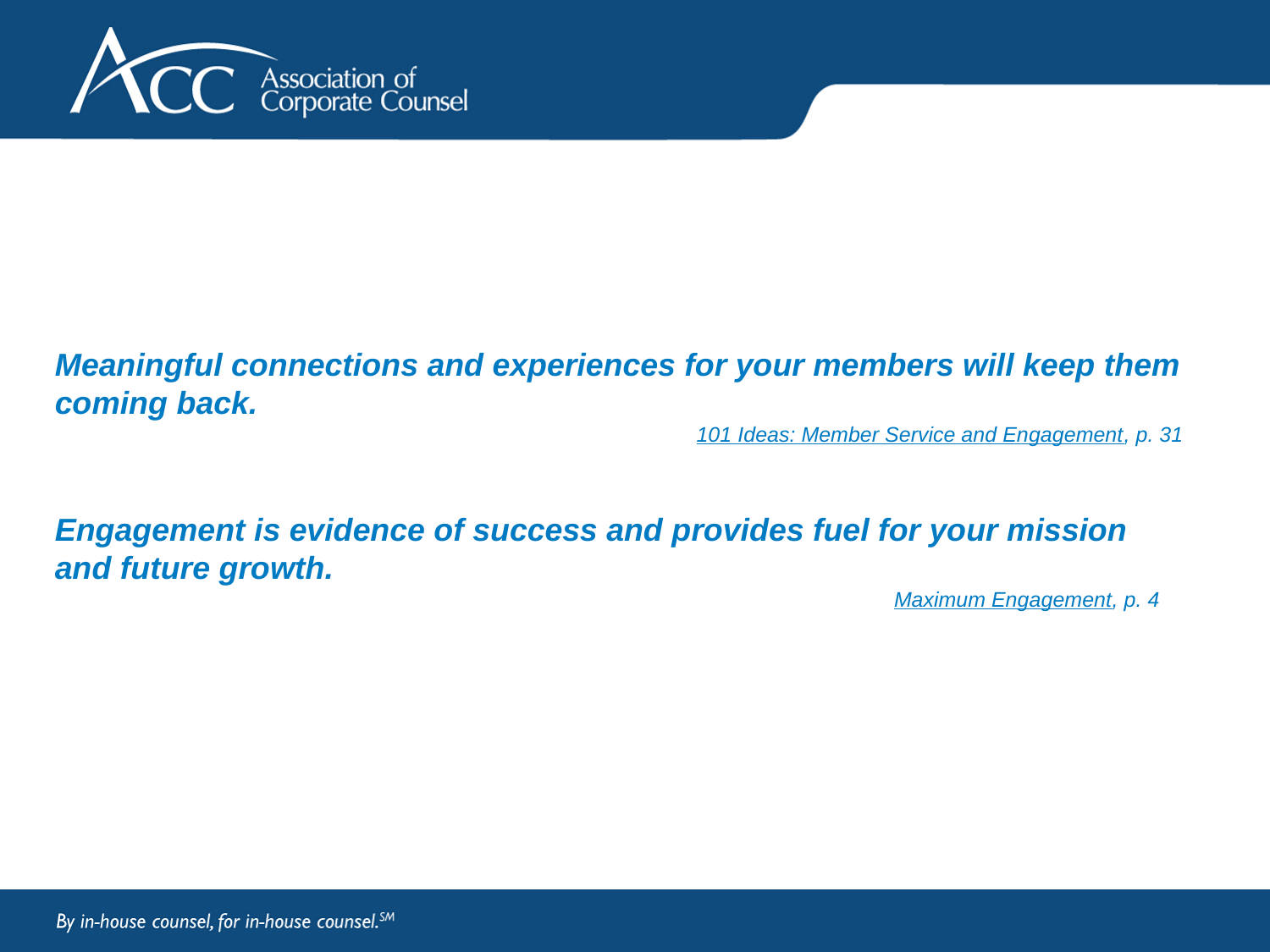

Meaningful connections and experiences for your members will keep them coming back.
101 Ideas: Member Service and Engagement, p. 31

Engagement is evidence of success and provides fuel for your mission
and future growth.
Maximum Engagement, p. 4